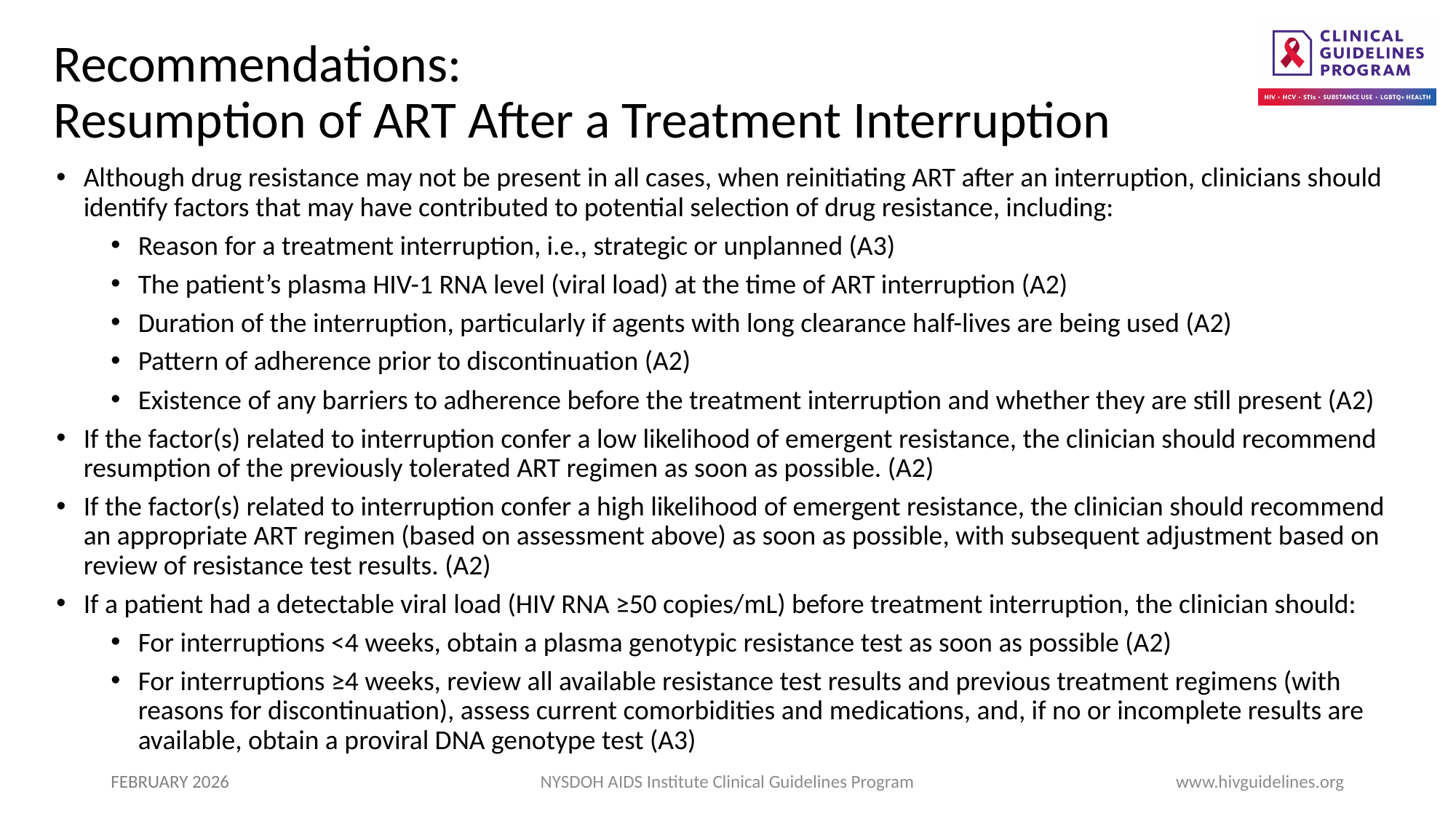

# Recommendations: Resumption of ART After a Treatment Interruption
Although drug resistance may not be present in all cases, when reinitiating ART after an interruption, clinicians should identify factors that may have contributed to potential selection of drug resistance, including:
Reason for a treatment interruption, i.e., strategic or unplanned (A3)
The patient’s plasma HIV-1 RNA level (viral load) at the time of ART interruption (A2)
Duration of the interruption, particularly if agents with long clearance half-lives are being used (A2)
Pattern of adherence prior to discontinuation (A2)
Existence of any barriers to adherence before the treatment interruption and whether they are still present (A2)
If the factor(s) related to interruption confer a low likelihood of emergent resistance, the clinician should recommend resumption of the previously tolerated ART regimen as soon as possible. (A2)
If the factor(s) related to interruption confer a high likelihood of emergent resistance, the clinician should recommend an appropriate ART regimen (based on assessment above) as soon as possible, with subsequent adjustment based on review of resistance test results. (A2)
If a patient had a detectable viral load (HIV RNA ≥50 copies/mL) before treatment interruption, the clinician should:
For interruptions <4 weeks, obtain a plasma genotypic resistance test as soon as possible (A2)
For interruptions ≥4 weeks, review all available resistance test results and previous treatment regimens (with reasons for discontinuation), assess current comorbidities and medications, and, if no or incomplete results are available, obtain a proviral DNA genotype test (A3)
FEBRUARY 2026
NYSDOH AIDS Institute Clinical Guidelines Program
www.hivguidelines.org